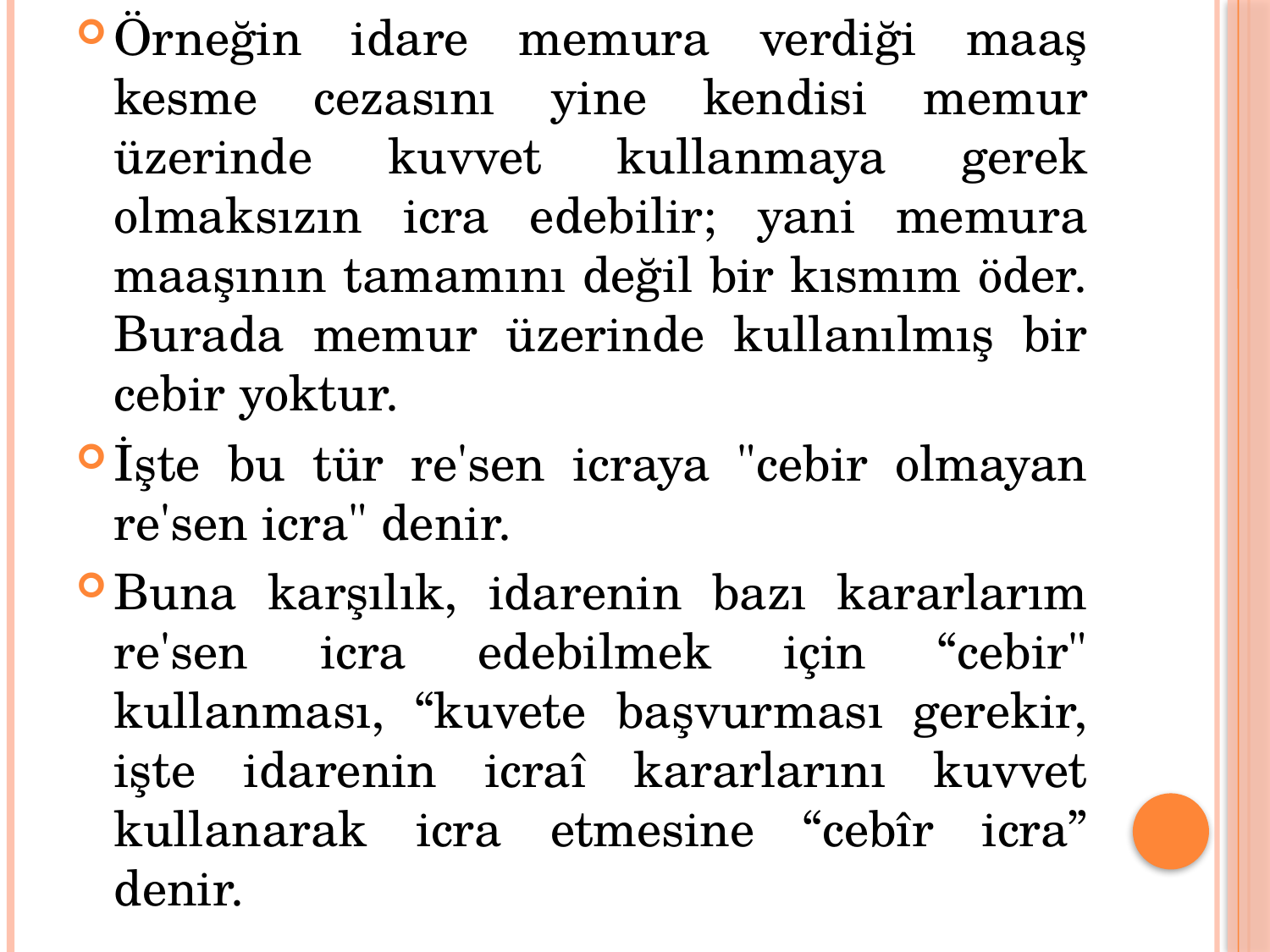

Örneğin idare memura verdiği maaş kesme cezasını yine kendisi memur üzerinde kuvvet kullanmaya gerek olmaksızın icra edebilir; yani memura maaşının tamamını değil bir kısmım öder. Burada memur üzerinde kullanılmış bir cebir yoktur.
İşte bu tür re'sen icraya "cebir olmayan re'sen icra" denir.
Buna karşılık, idarenin bazı kararlarım re'sen icra edebilmek için “cebir" kullanması, “kuvete başvurması gerekir, işte idarenin icraî kararlarını kuvvet kullanarak icra etmesine “cebîr icra” denir.